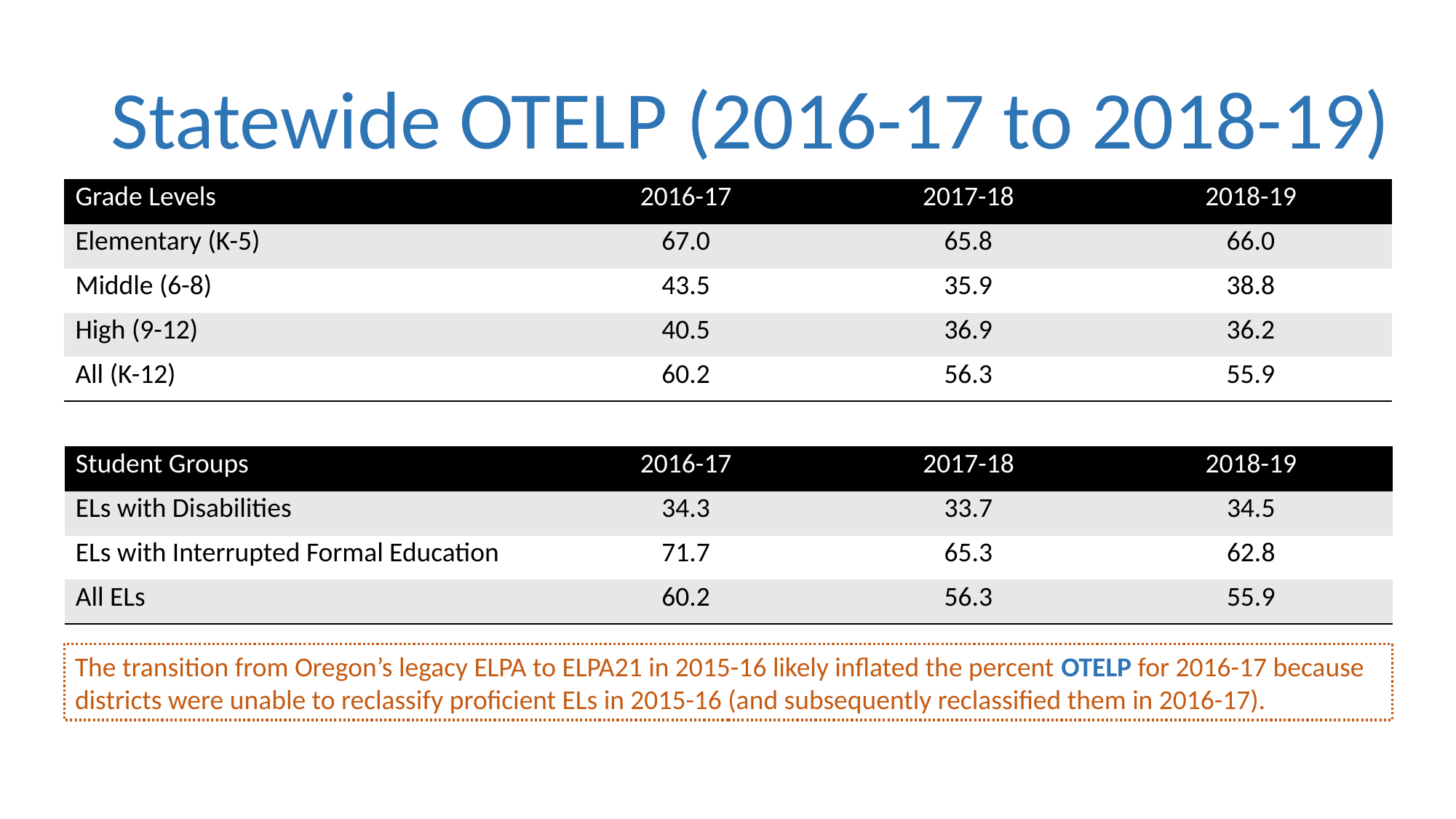

# Statewide OTELP (2016-17 to 2018-19)
| Grade Levels | 2016-17 | 2017-18 | 2018-19 |
| --- | --- | --- | --- |
| Elementary (K-5) | 67.0 | 65.8 | 66.0 |
| Middle (6-8) | 43.5 | 35.9 | 38.8 |
| High (9-12) | 40.5 | 36.9 | 36.2 |
| All (K-12) | 60.2 | 56.3 | 55.9 |
| Student Groups | 2016-17 | 2017-18 | 2018-19 |
| --- | --- | --- | --- |
| ELs with Disabilities | 34.3 | 33.7 | 34.5 |
| ELs with Interrupted Formal Education | 71.7 | 65.3 | 62.8 |
| All ELs | 60.2 | 56.3 | 55.9 |
The transition from Oregon’s legacy ELPA to ELPA21 in 2015-16 likely inflated the percent OTELP for 2016-17 because districts were unable to reclassify proficient ELs in 2015-16 (and subsequently reclassified them in 2016-17).